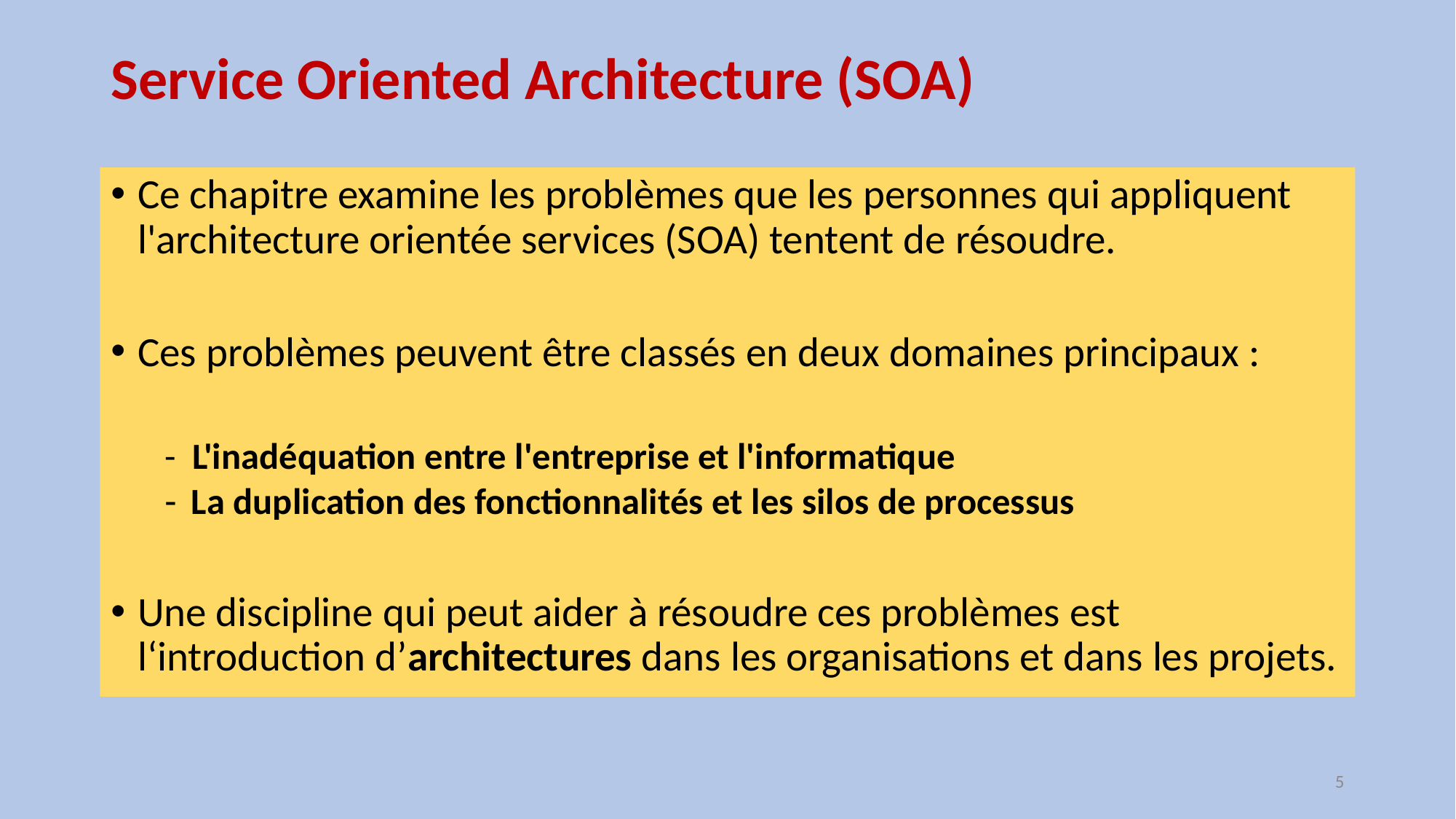

# Service Oriented Architecture (SOA)
Ce chapitre examine les problèmes que les personnes qui appliquent l'architecture orientée services (SOA) tentent de résoudre.

Ces problèmes peuvent être classés en deux domaines principaux :

-  L'inadéquation entre l'entreprise et l'informatique
La duplication des fonctionnalités et les silos de processus

Une discipline qui peut aider à résoudre ces problèmes est l‘introduction d’architectures dans les organisations et dans les projets.
5